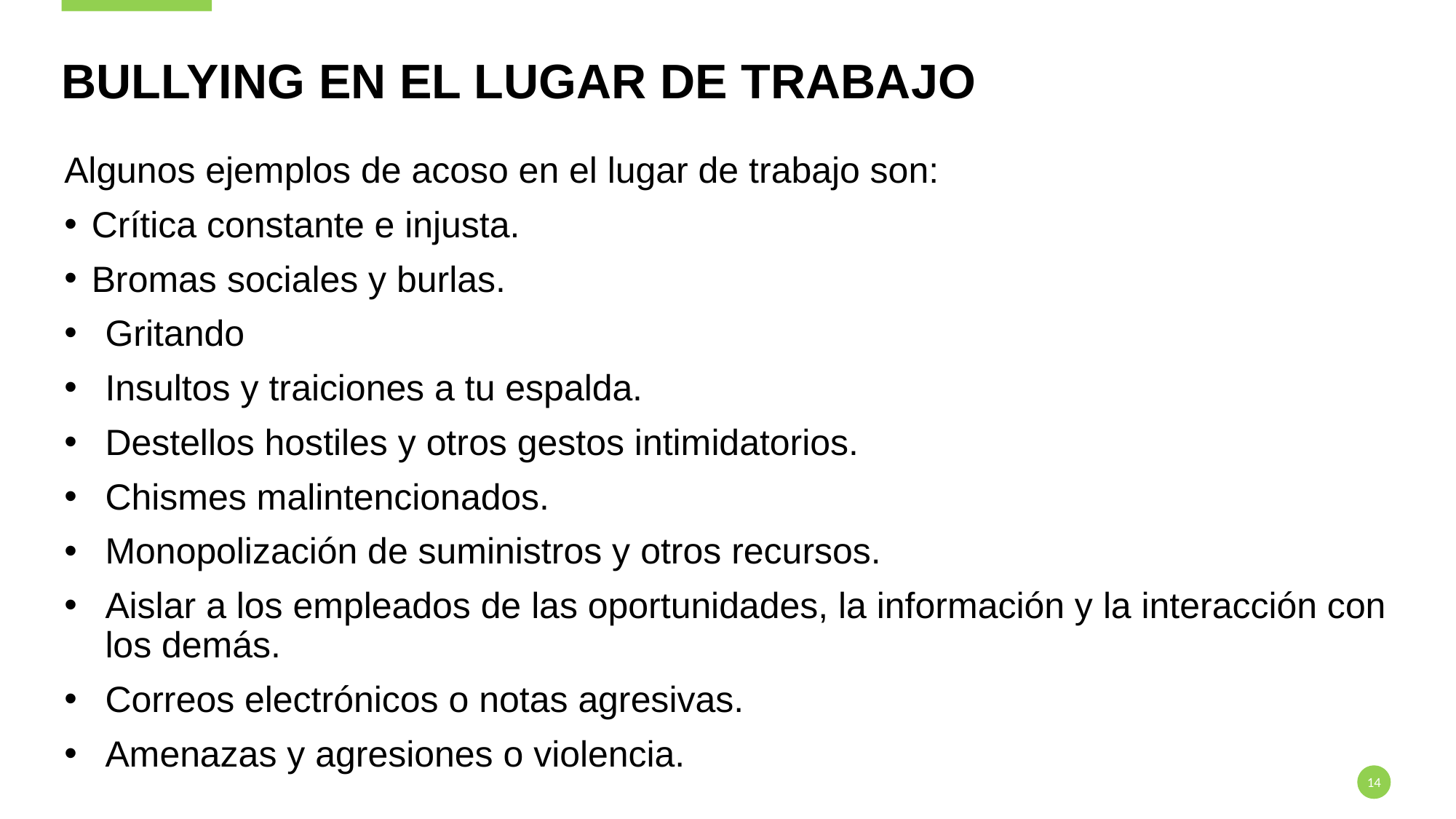

# Bullying en el lugar de trabajo

Algunos ejemplos de acoso en el lugar de trabajo son:
Crítica constante e injusta.
Bromas sociales y burlas.
Gritando
Insultos y traiciones a tu espalda.
Destellos hostiles y otros gestos intimidatorios.
Chismes malintencionados.
Monopolización de suministros y otros recursos.
Aislar a los empleados de las oportunidades, la información y la interacción con los demás.
Correos electrónicos o notas agresivas.
Amenazas y agresiones o violencia.
14